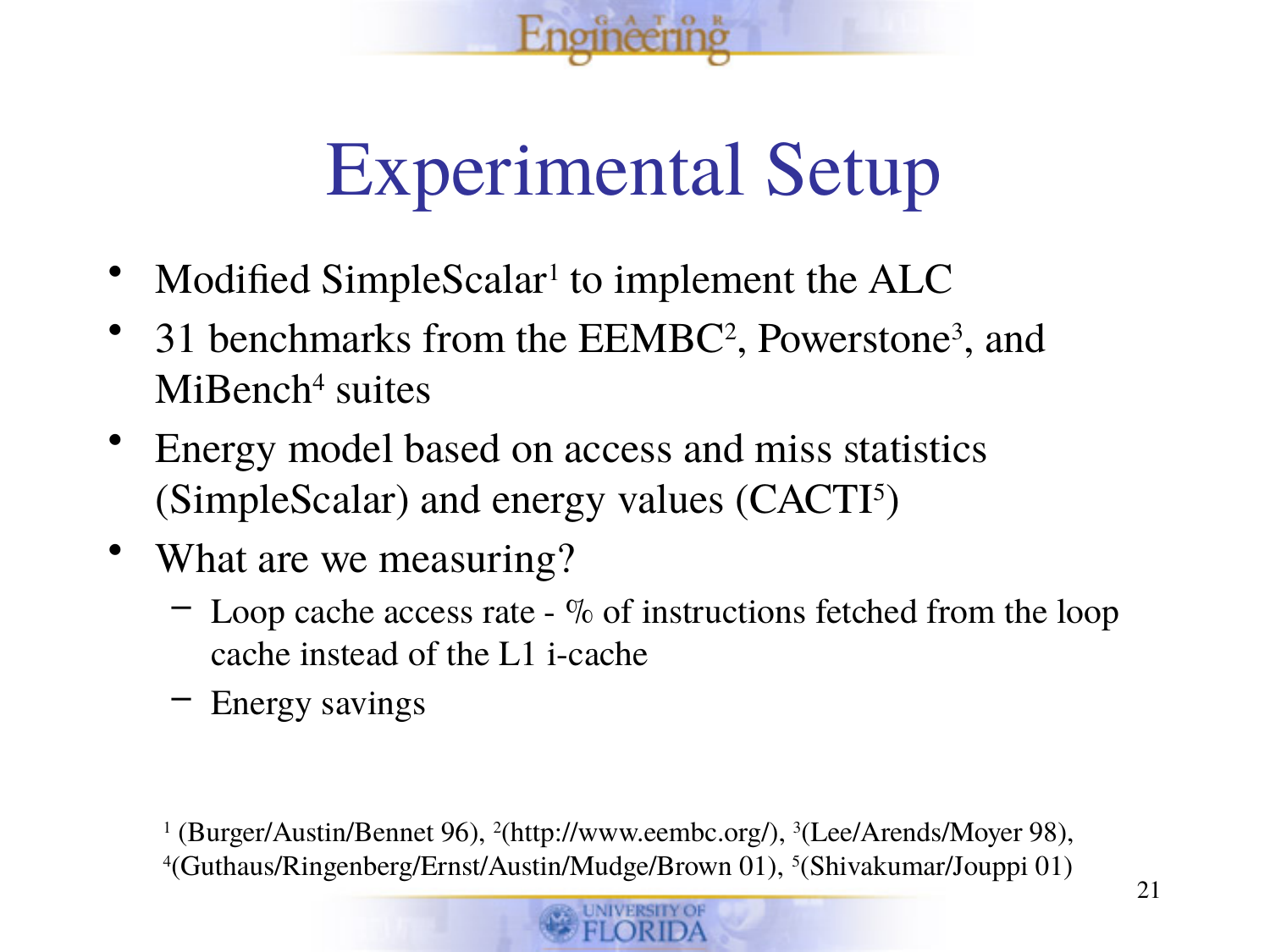

# Experimental Setup
Modified SimpleScalar1 to implement the ALC
31 benchmarks from the EEMBC2, Powerstone3, and MiBench4 suites
Energy model based on access and miss statistics (SimpleScalar) and energy values (CACTI5)
What are we measuring?
Loop cache access rate - % of instructions fetched from the loop cache instead of the L1 i-cache
Energy savings

1 (Burger/Austin/Bennet 96), 2(http://www.eembc.org/), 3(Lee/Arends/Moyer 98), 4(Guthaus/Ringenberg/Ernst/Austin/Mudge/Brown 01), 5(Shivakumar/Jouppi 01)
21